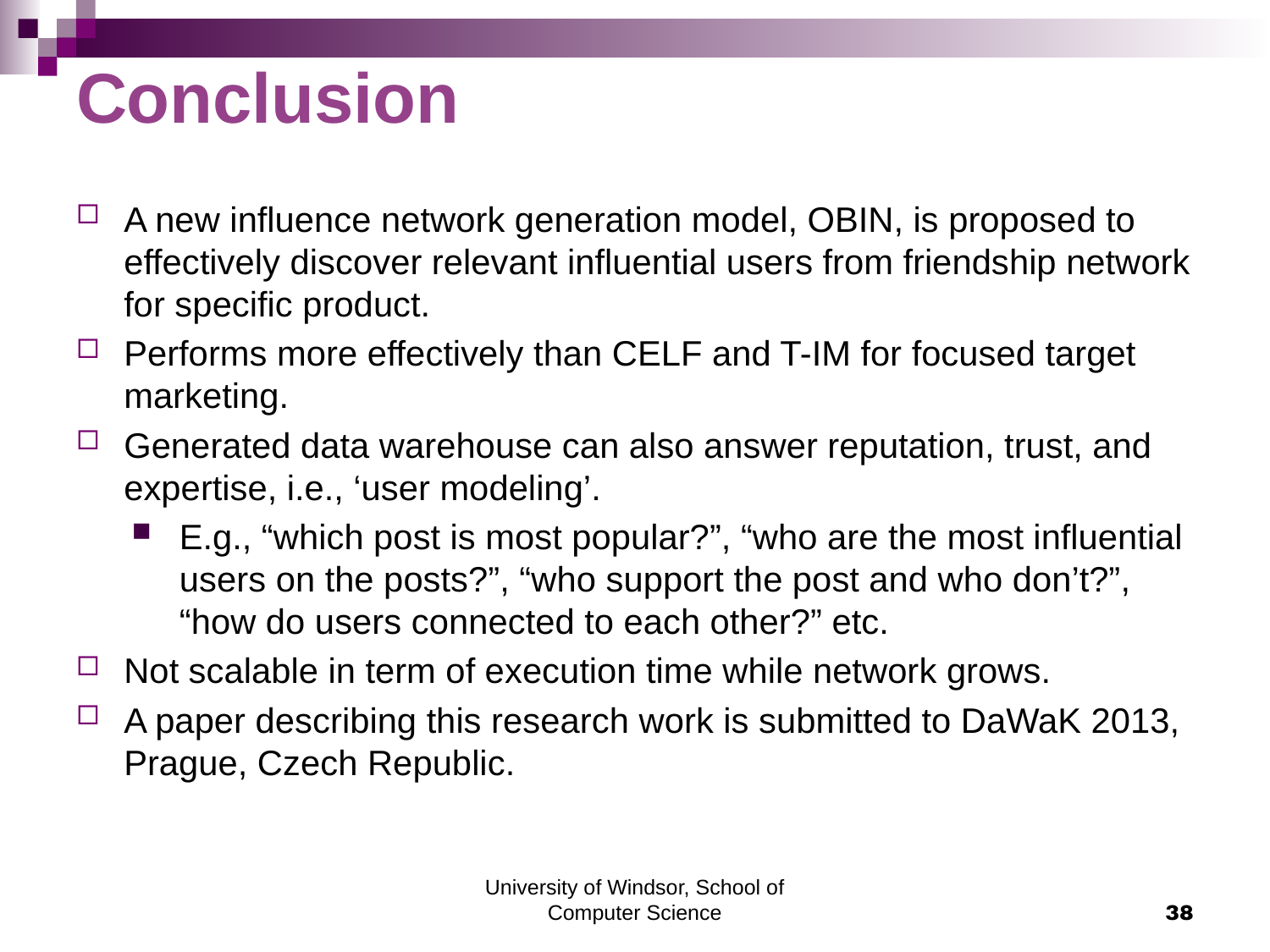

# Conclusion
A new influence network generation model, OBIN, is proposed to effectively discover relevant influential users from friendship network for specific product.
Performs more effectively than CELF and T-IM for focused target marketing.
Generated data warehouse can also answer reputation, trust, and expertise, i.e., ‘user modeling’.
E.g., “which post is most popular?”, “who are the most influential users on the posts?”, “who support the post and who don’t?”, “how do users connected to each other?” etc.
Not scalable in term of execution time while network grows.
A paper describing this research work is submitted to DaWaK 2013, Prague, Czech Republic.
University of Windsor, School of Computer Science
38